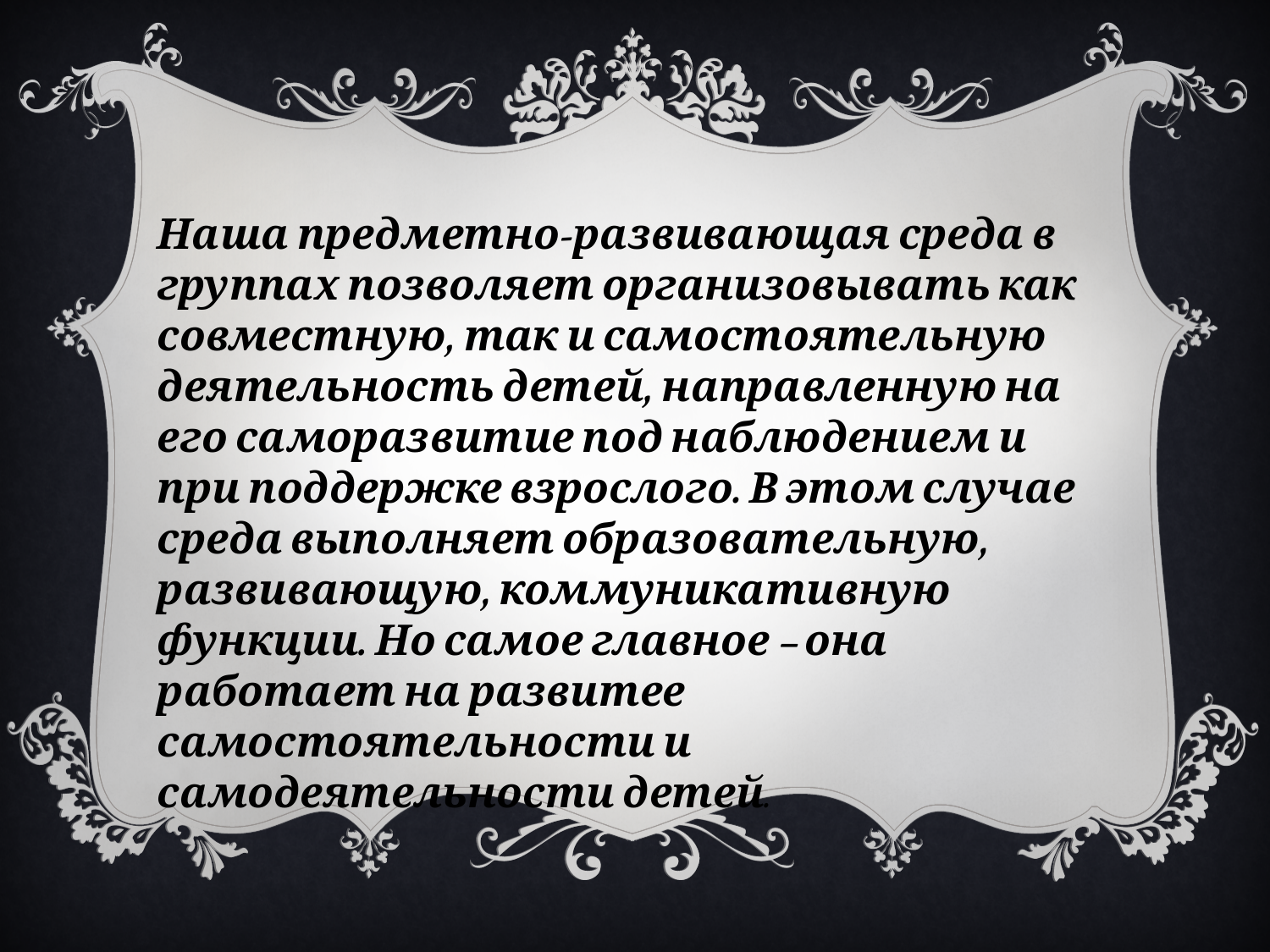

Наша предметно-развивающая среда в группах позволяет организовывать как совместную, так и самостоятельную деятельность детей, направленную на его саморазвитие под наблюдением и при поддержке взрослого. В этом случае среда выполняет образовательную, развивающую, коммуникативную функции. Но самое главное – она работает на развитее самостоятельности и самодеятельности детей.